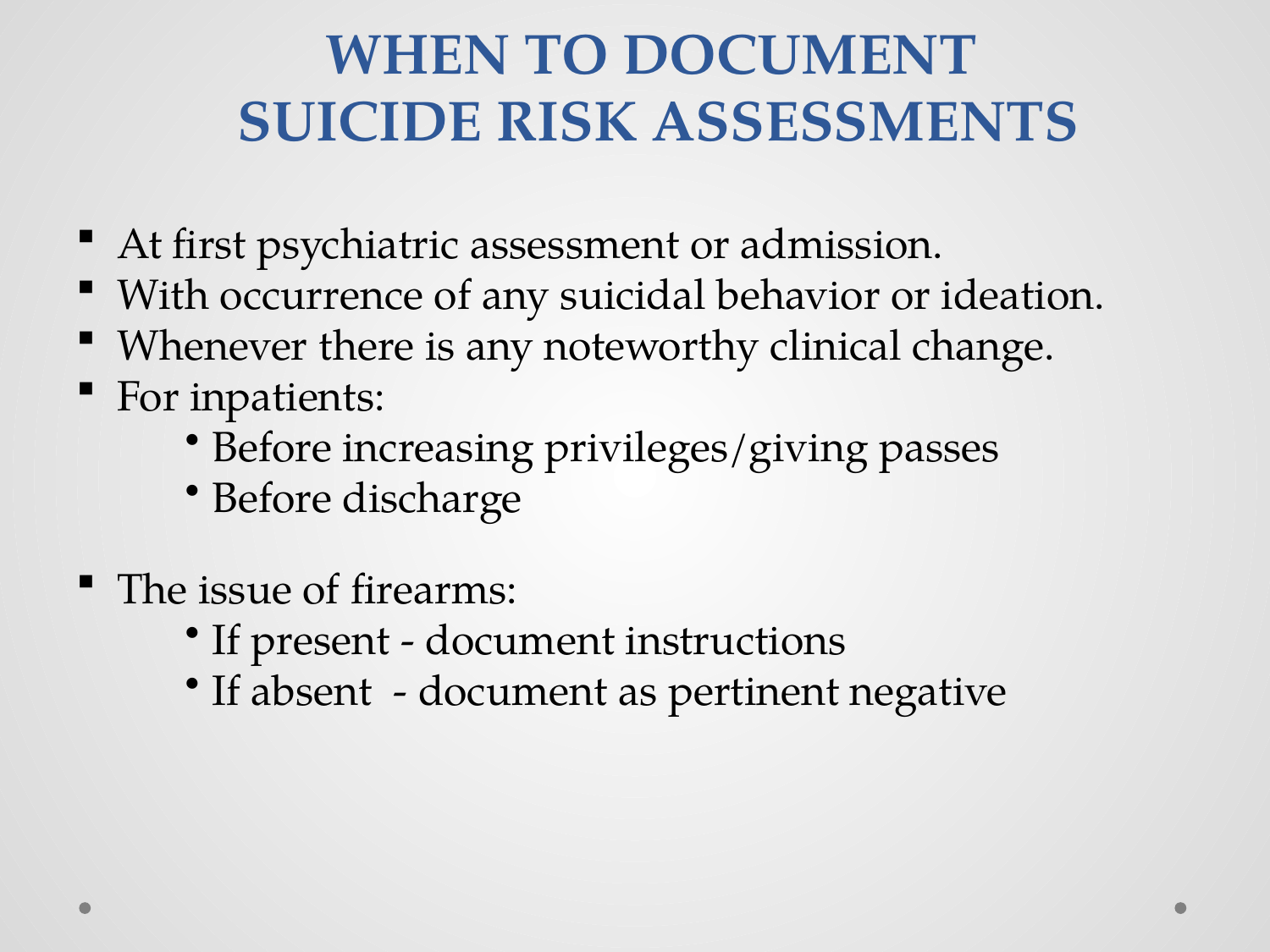

WHEN TO DOCUMENT
SUICIDE RISK ASSESSMENTS
At first psychiatric assessment or admission.
With occurrence of any suicidal behavior or ideation.
Whenever there is any noteworthy clinical change.
For inpatients:
Before increasing privileges/giving passes
Before discharge
The issue of firearms:
If present - document instructions
If absent  - document as pertinent negative